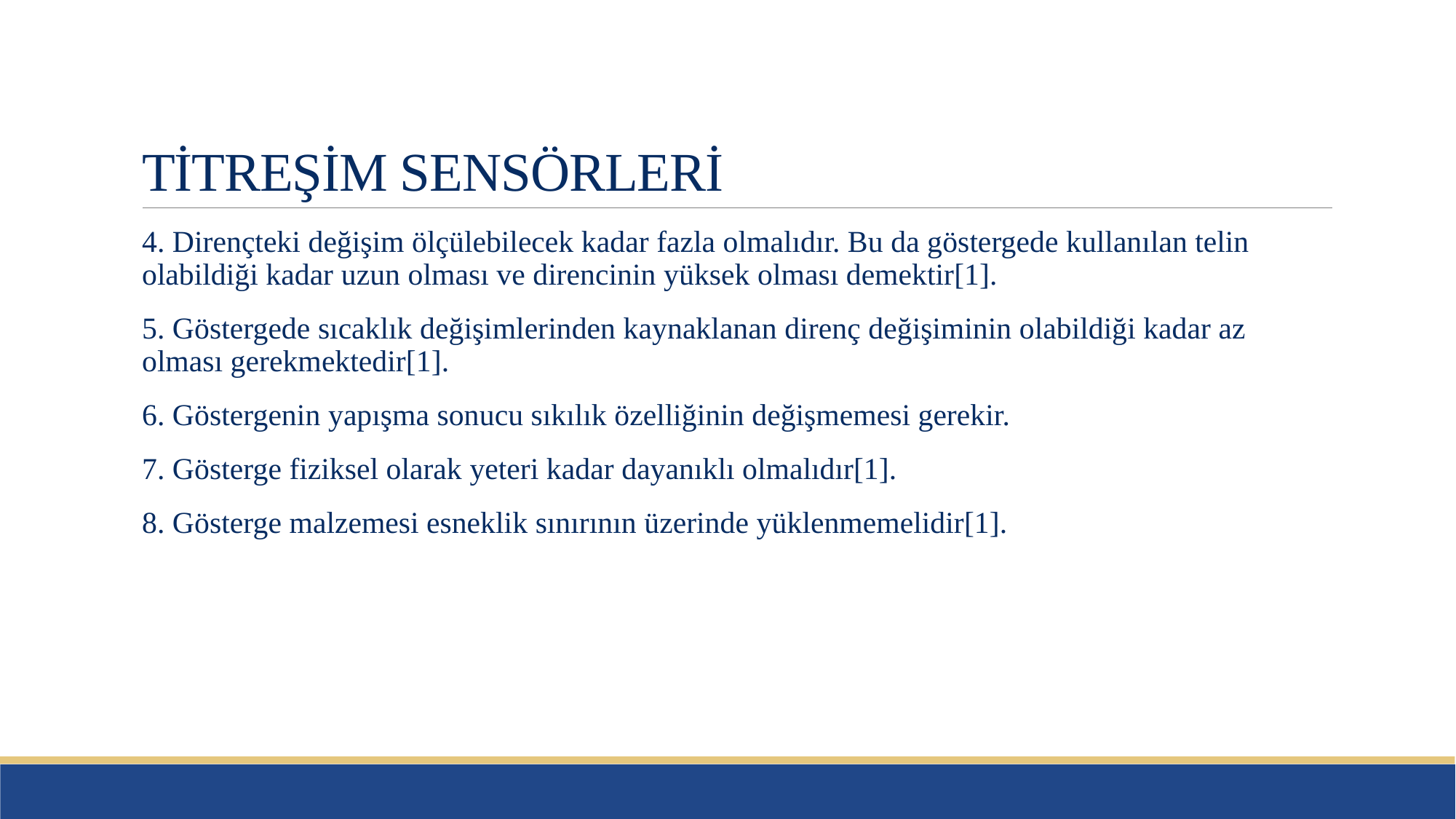

# TİTREŞİM SENSÖRLERİ
4. Dirençteki değişim ölçülebilecek kadar fazla olmalıdır. Bu da göstergede kullanılan telin olabildiği kadar uzun olması ve direncinin yüksek olması demektir[1].
5. Göstergede sıcaklık değişimlerinden kaynaklanan direnç değişiminin olabildiği kadar az olması gerekmektedir[1].
6. Göstergenin yapışma sonucu sıkılık özelliğinin değişmemesi gerekir.
7. Gösterge fiziksel olarak yeteri kadar dayanıklı olmalıdır[1].
8. Gösterge malzemesi esneklik sınırının üzerinde yüklenmemelidir[1].